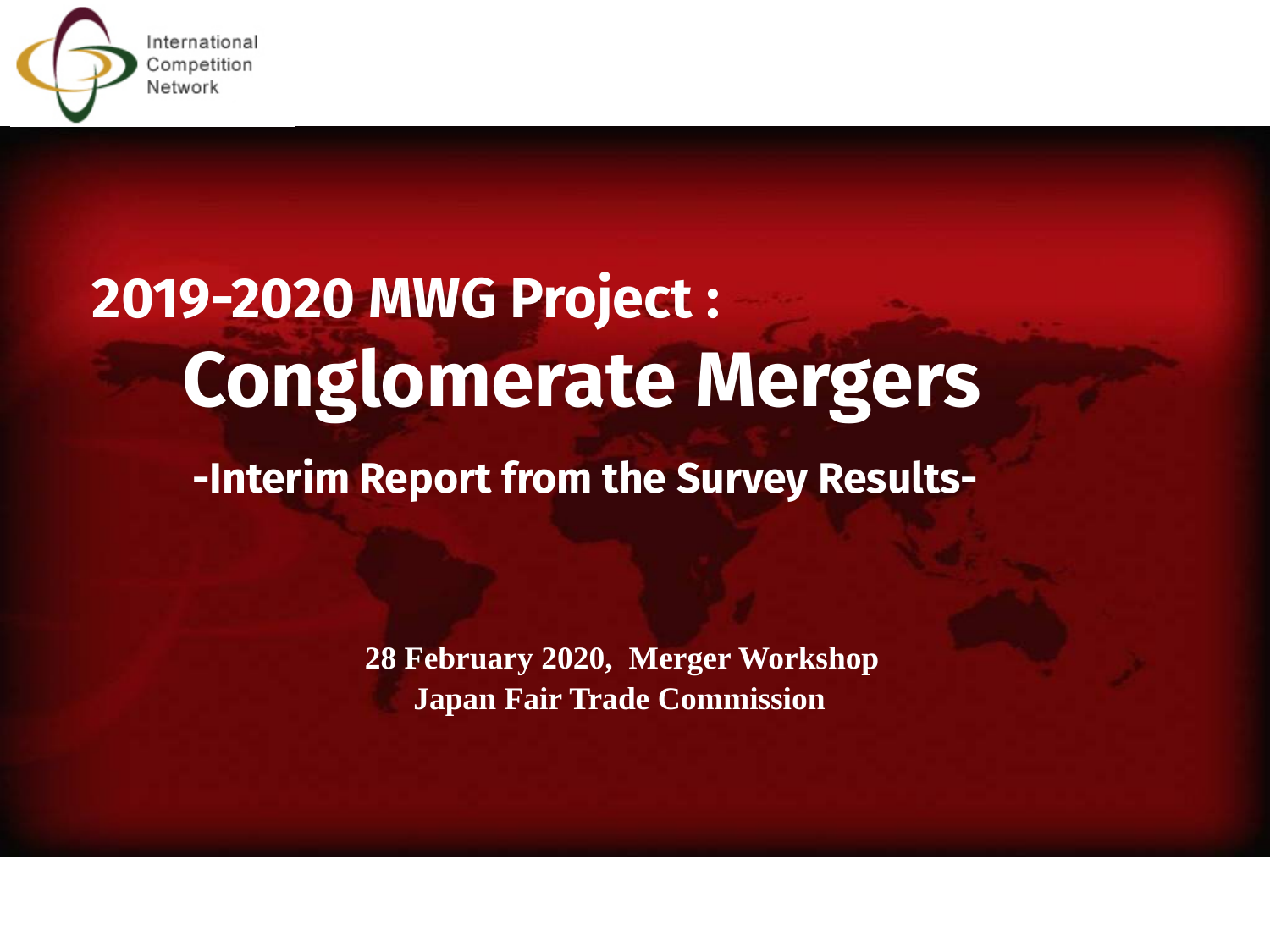

# 2019-2020 MWG Project : Conglomerate Mergers -Interim Report from the Survey Results- 28 February 2020,  Merger Workshop Japan Fair Trade Commission